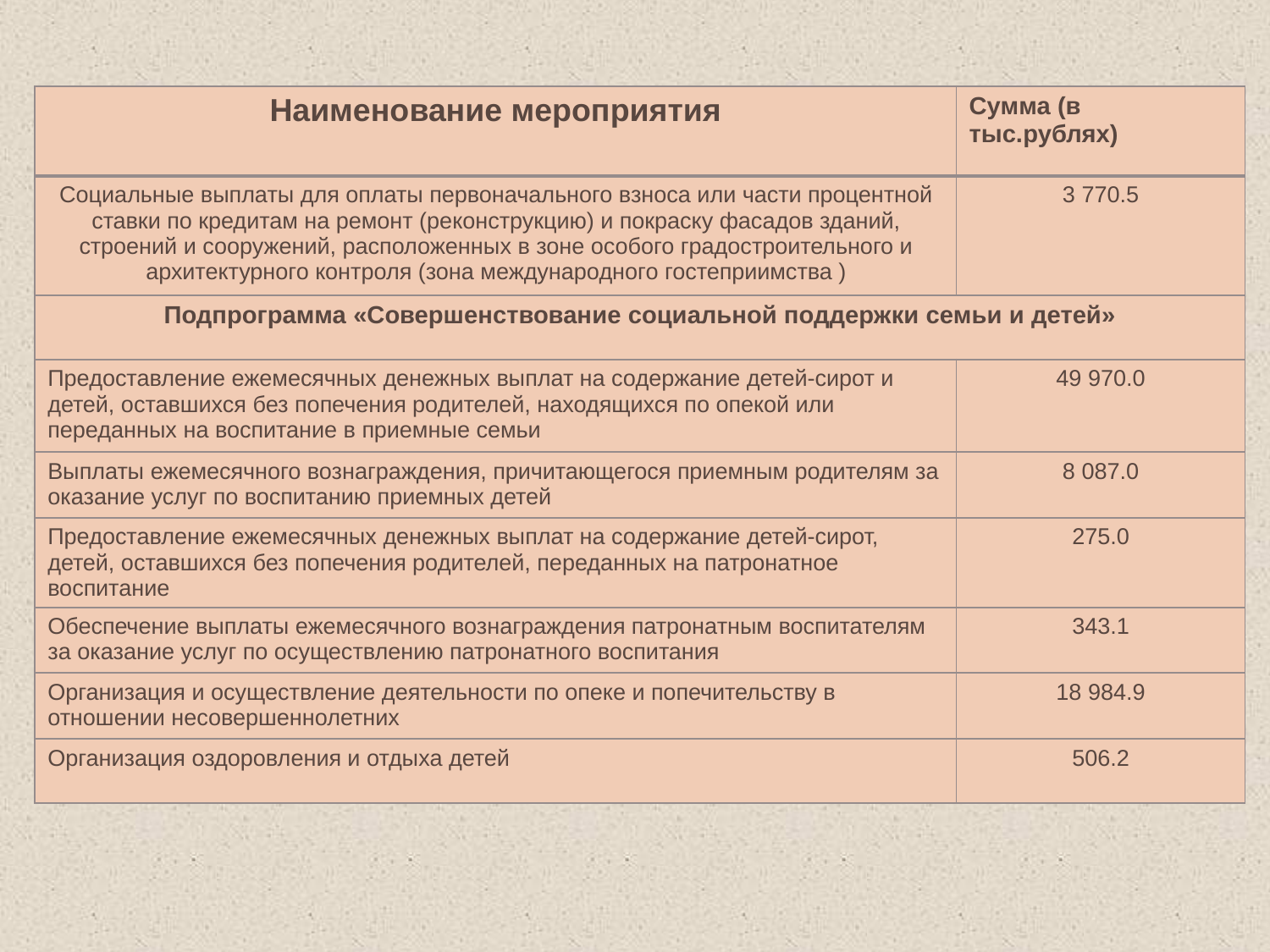

| Наименование мероприятия | Сумма (в тыс.рублях) |
| --- | --- |
| Социальные выплаты для оплаты первоначального взноса или части процентной ставки по кредитам на ремонт (реконструкцию) и покраску фасадов зданий, строений и сооружений, расположенных в зоне особого градостроительного и архитектурного контроля (зона международного гостеприимства ) | 3 770.5 |
| Подпрограмма «Совершенствование социальной поддержки семьи и детей» |  |
| Предоставление ежемесячных денежных выплат на содержание детей-сирот и детей, оставшихся без попечения родителей, находящихся по опекой или переданных на воспитание в приемные семьи | 49 970.0 |
| Выплаты ежемесячного вознаграждения, причитающегося приемным родителям за оказание услуг по воспитанию приемных детей | 8 087.0 |
| Предоставление ежемесячных денежных выплат на содержание детей-сирот, детей, оставшихся без попечения родителей, переданных на патронатное воспитание | 275.0 |
| Обеспечение выплаты ежемесячного вознаграждения патронатным воспитателям за оказание услуг по осуществлению патронатного воспитания | 343.1 |
| Организация и осуществление деятельности по опеке и попечительству в отношении несовершеннолетних | 18 984.9 |
| Организация оздоровления и отдыха детей | 506.2 |